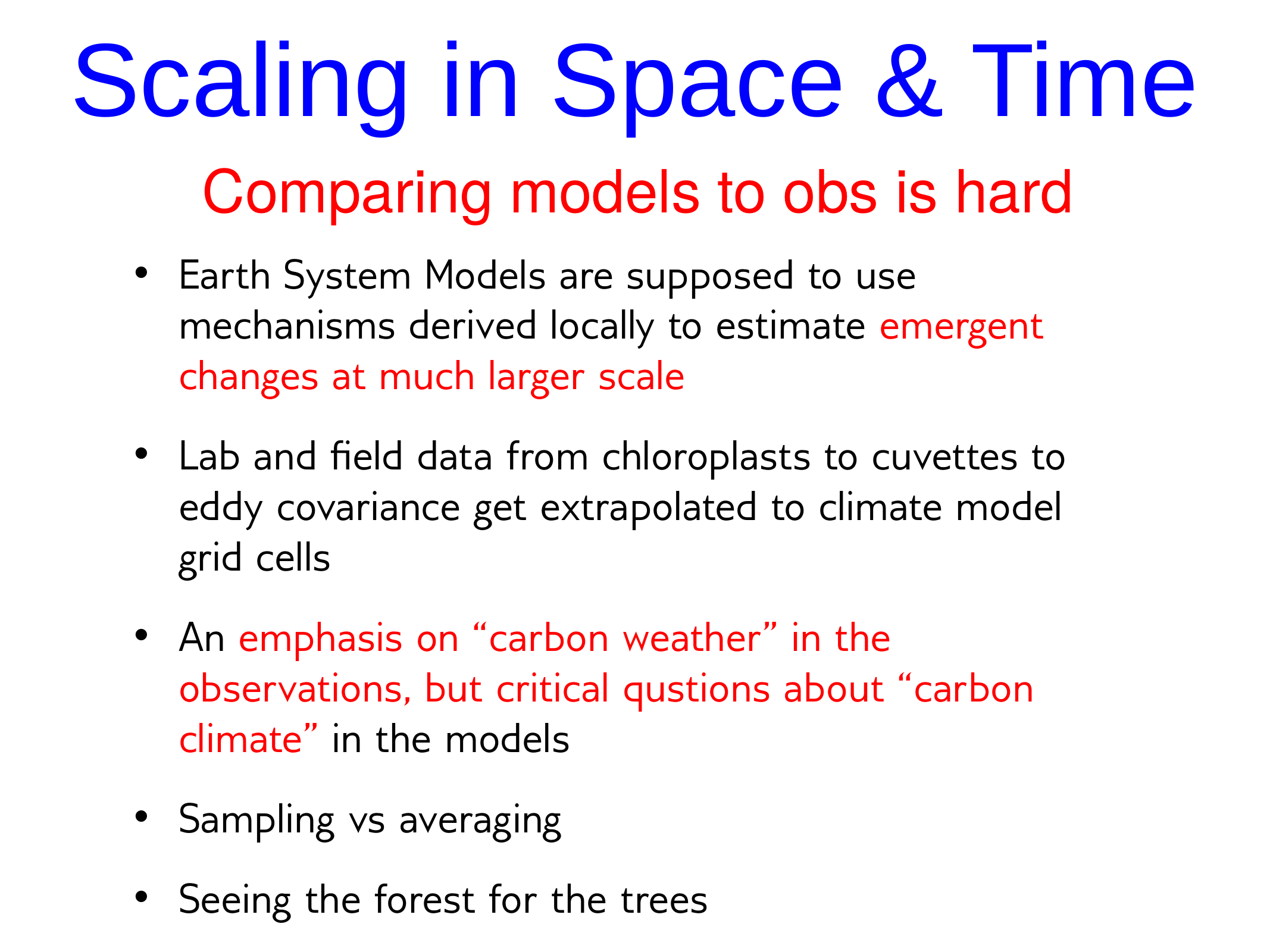

# Scaling in Space & Time
Comparing models to obs is hard
Earth System Models are supposed to use mechanisms derived locally to estimate emergent changes at much larger scale
Lab and field data from chloroplasts to cuvettes to eddy covariance get extrapolated to climate model grid cells
An emphasis on “carbon weather” in the observations, but critical qustions about “carbon climate” in the models
Sampling vs averaging
Seeing the forest for the trees